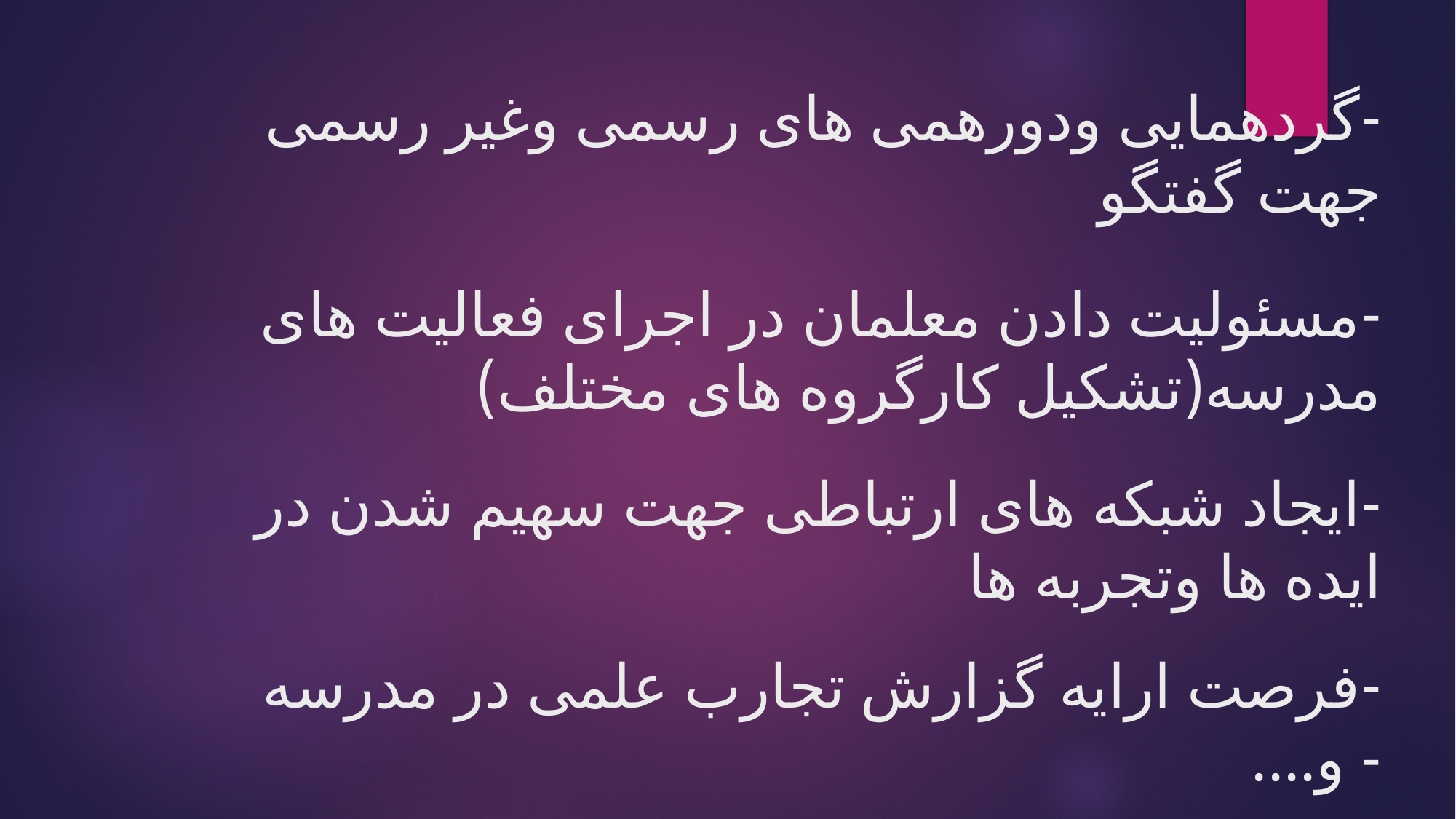

# -گردهمایی ودورهمی های رسمی وغیر رسمی جهت گفتگو -مسئولیت دادن معلمان در اجرای فعالیت های مدرسه(تشکیل کارگروه های مختلف) -ایجاد شبکه های ارتباطی جهت سهیم شدن در ایده ها وتجربه ها -فرصت ارایه گزارش تجارب علمی در مدرسه - و....